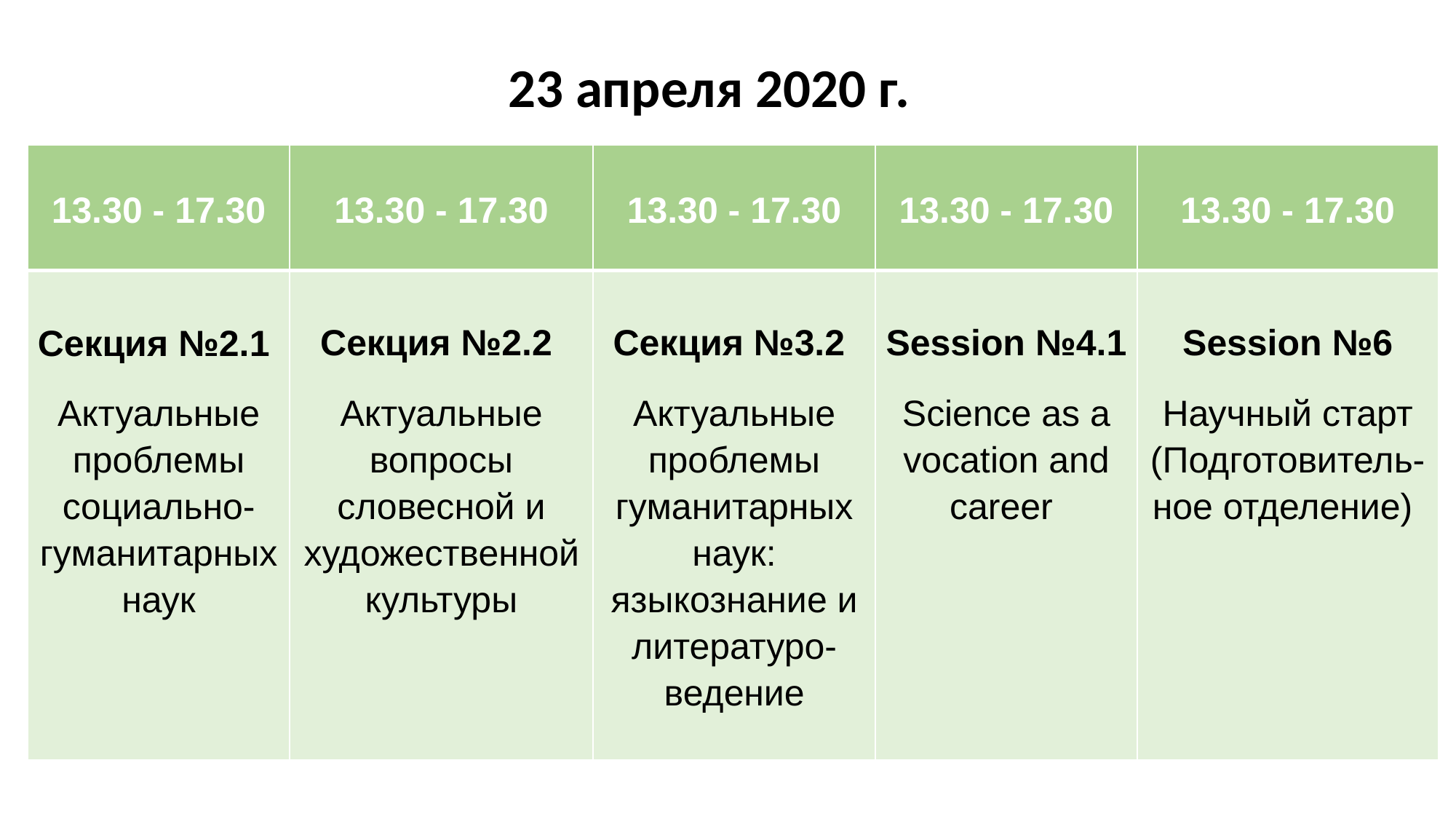

23 апреля 2020 г.

| 13.30 - 17.30 | 13.30 - 17.30 | 13.30 - 17.30 | 13.30 - 17.30 | 13.30 - 17.30 |
| --- | --- | --- | --- | --- |
| Секция №2.1 Актуальные проблемы социально-гуманитарных наук | Секция №2.2 Актуальные вопросы словесной и художественной культуры | Секция №3.2 Актуальные проблемы гуманитарных наук: языкознание и литературо-ведение | Session №4.1 Science as a vocation and career | Session №6 Научный старт (Подготовитель-ное отделение) |